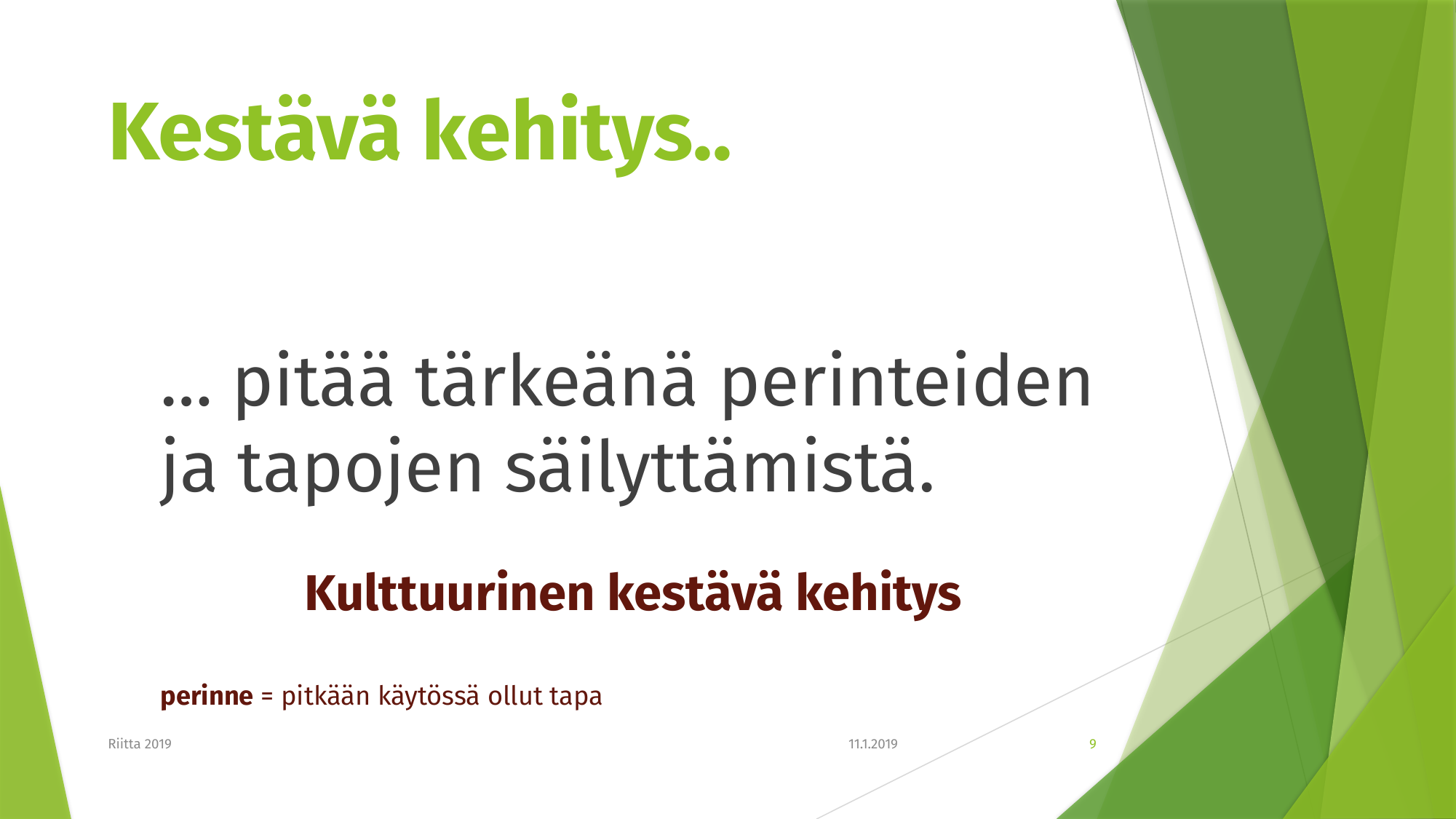

# Kestävä kehitys..

… pitää tärkeänä perinteiden ja tapojen säilyttämistä.

 Kulttuurinen kestävä kehitys

perinne = pitkään käytössä ollut tapa
Riitta 2019
11.1.2019
9